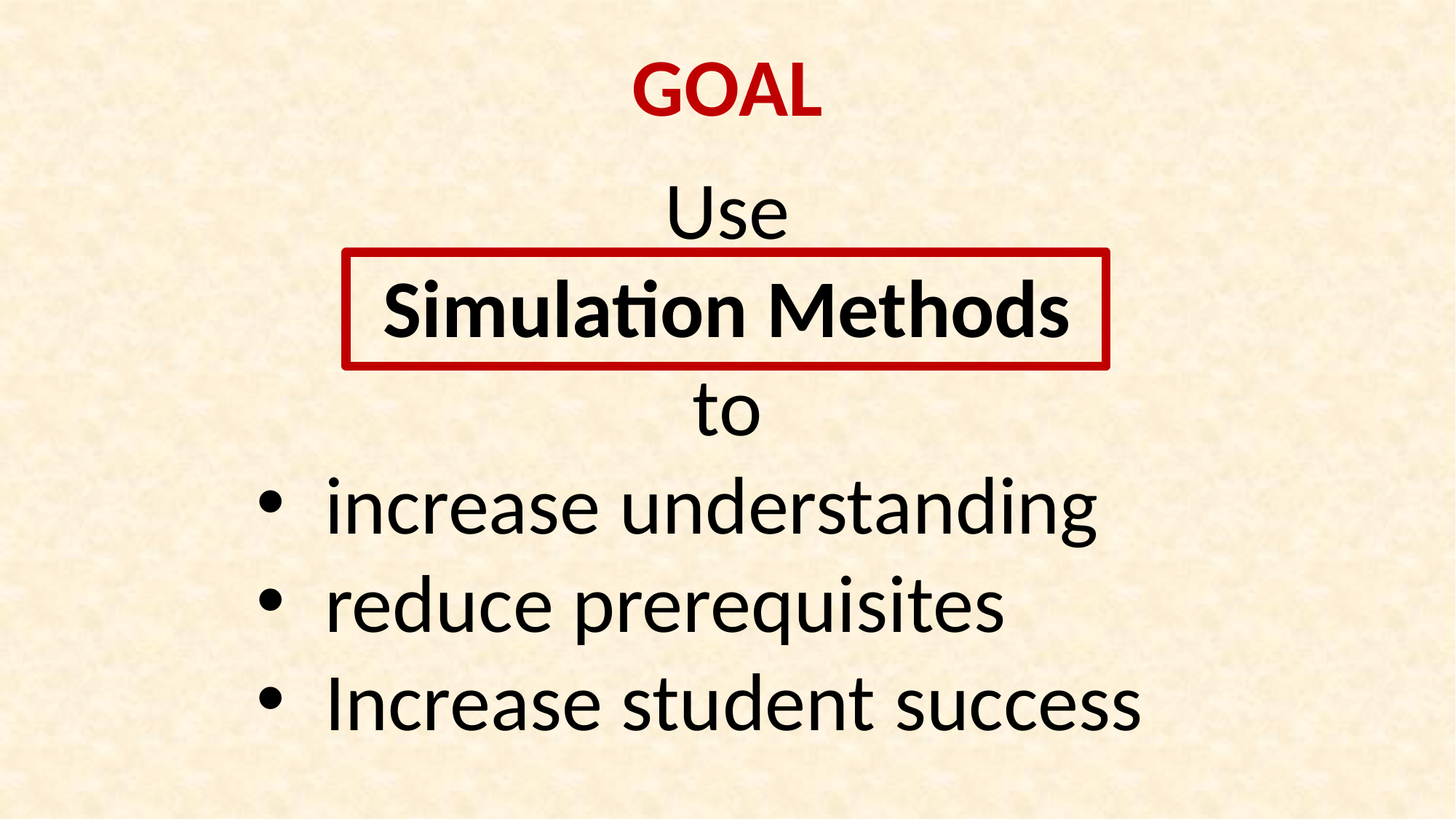

# GOAL
Use
Simulation Methods
to
increase understanding
reduce prerequisites
Increase student success